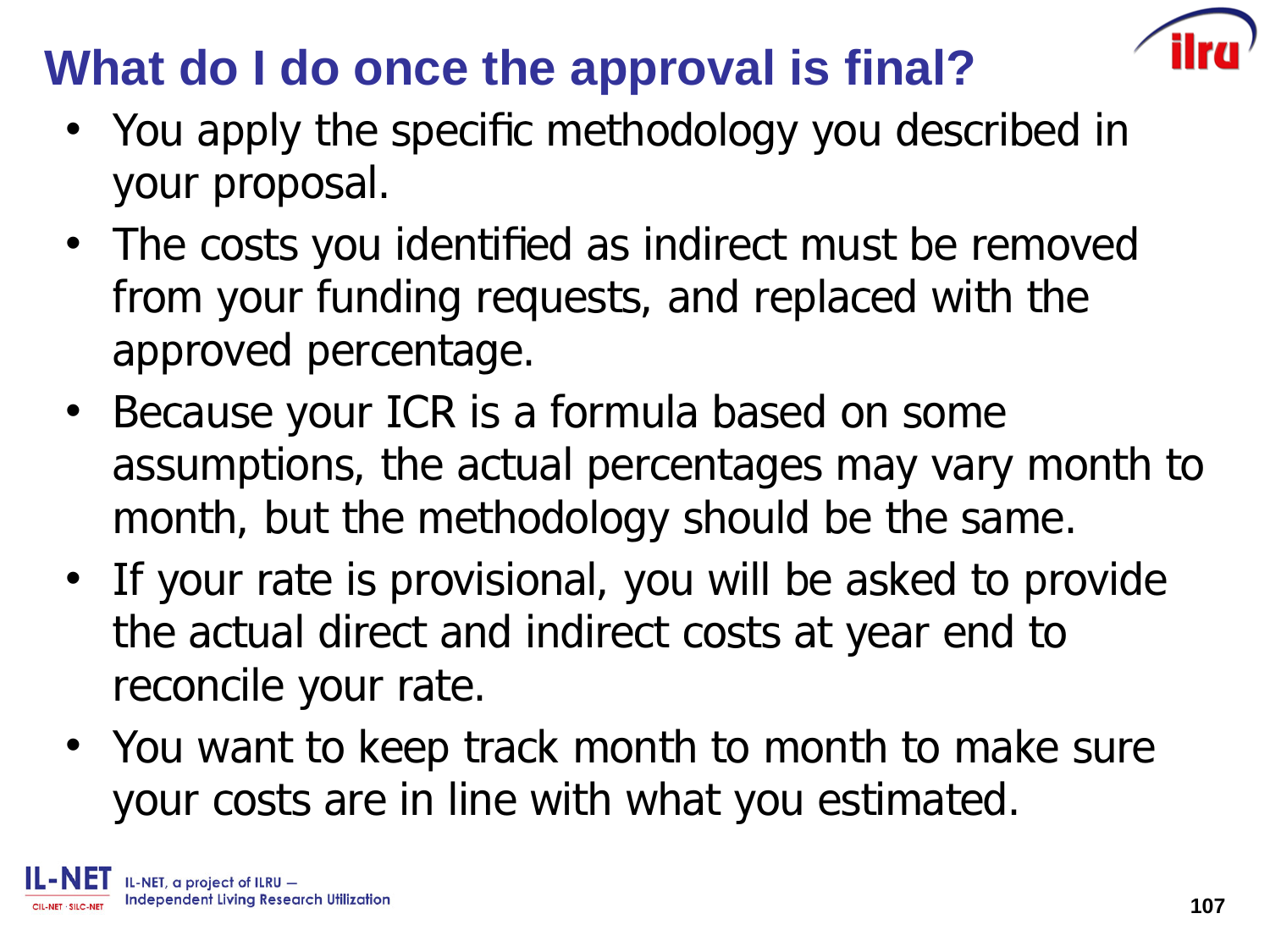

# What do I do once the approval is final?
You apply the specific methodology you described in your proposal.
The costs you identified as indirect must be removed from your funding requests, and replaced with the approved percentage.
Because your ICR is a formula based on some assumptions, the actual percentages may vary month to month, but the methodology should be the same.
If your rate is provisional, you will be asked to provide the actual direct and indirect costs at year end to reconcile your rate.
You want to keep track month to month to make sure your costs are in line with what you estimated.